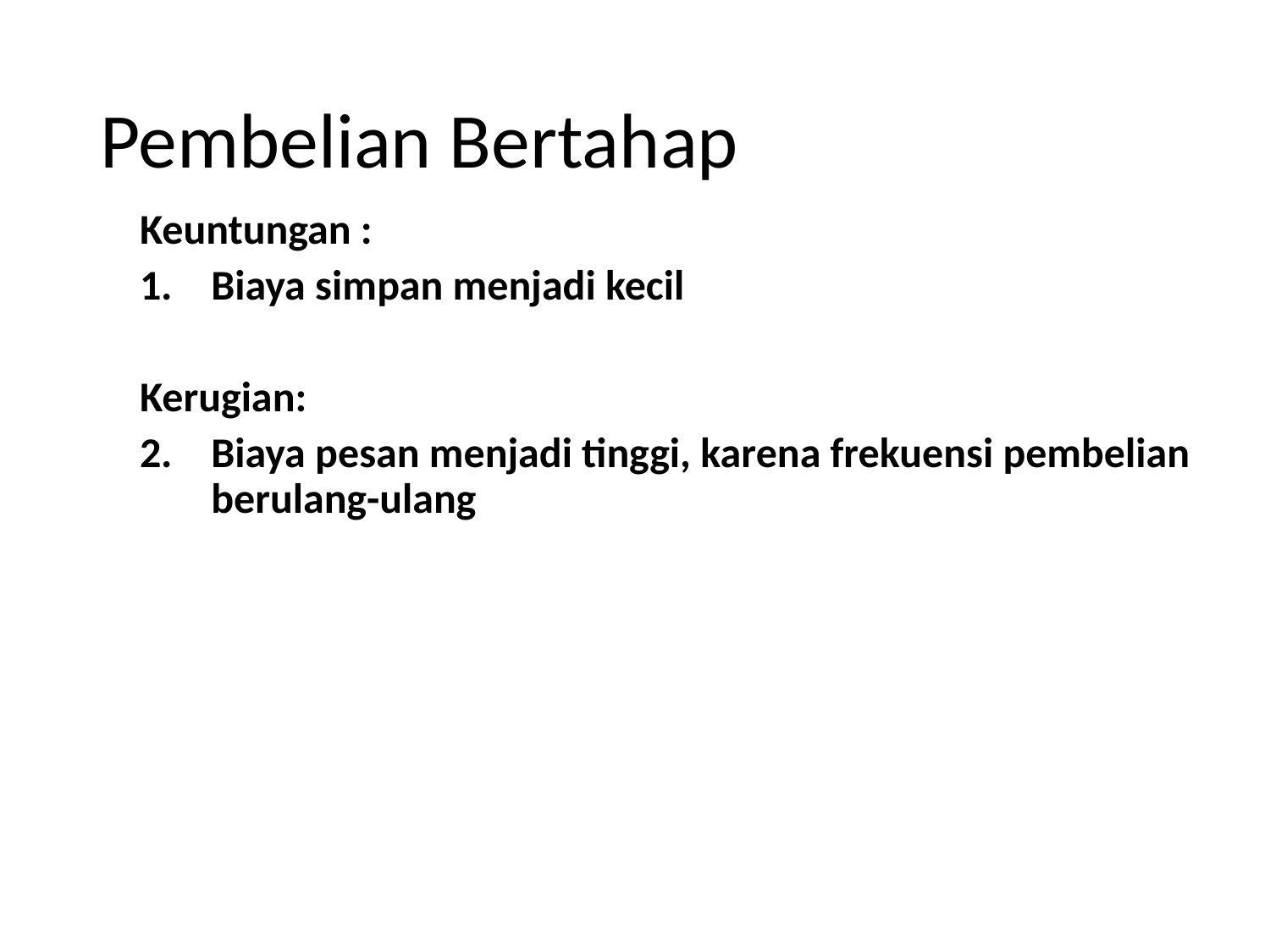

# Pembelian Bertahap
Keuntungan :
Biaya simpan menjadi kecil

Kerugian:
Biaya pesan menjadi tinggi, karena frekuensi pembelian berulang-ulang